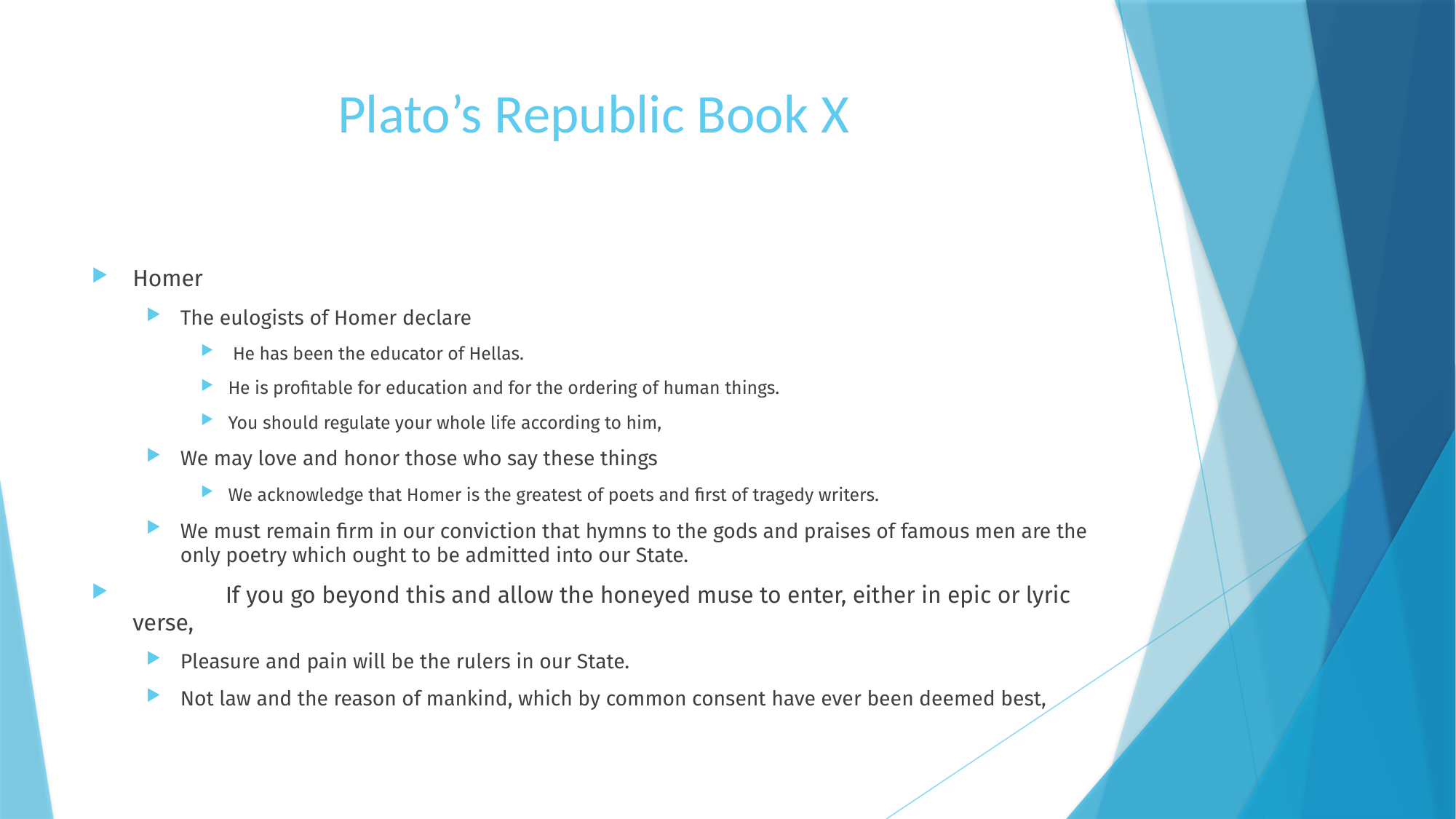

# Plato’s Republic Book X
Homer
The eulogists of Homer declare
 He has been the educator of Hellas.
He is profitable for education and for the ordering of human things.
You should regulate your whole life according to him,
We may love and honor those who say these things
We acknowledge that Homer is the greatest of poets and first of tragedy writers.
We must remain firm in our conviction that hymns to the gods and praises of famous men are the only poetry which ought to be admitted into our State.
	If you go beyond this and allow the honeyed muse to enter, either in epic or lyric verse,
Pleasure and pain will be the rulers in our State.
Not law and the reason of mankind, which by common consent have ever been deemed best,